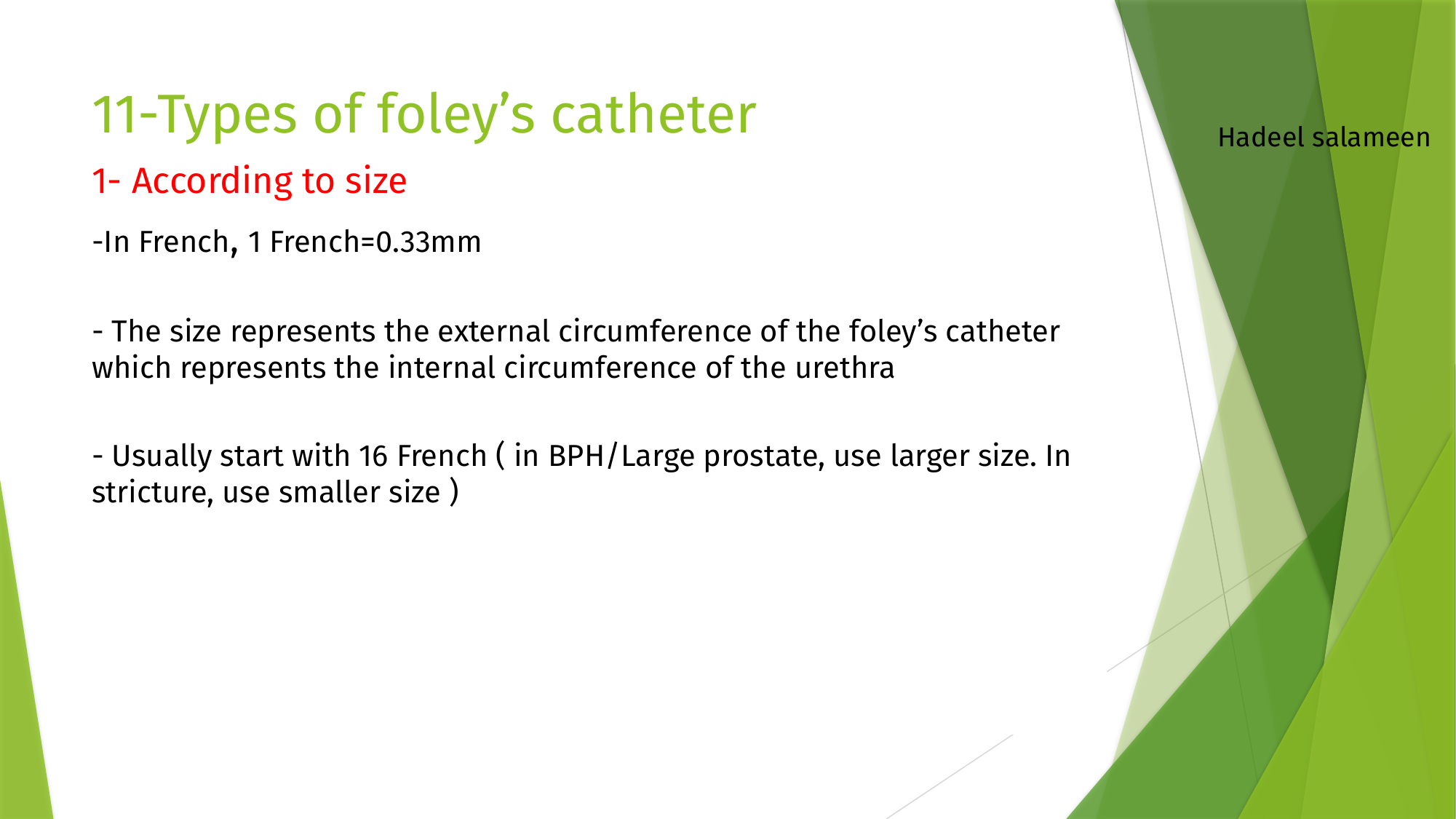

# 11-Types of foley’s catheter
Hadeel salameen
1- According to size
-In French, 1 French=0.33mm
- The size represents the external circumference of the foley’s catheter which represents the internal circumference of the urethra
- Usually start with 16 French ( in BPH/Large prostate, use larger size. In stricture, use smaller size )